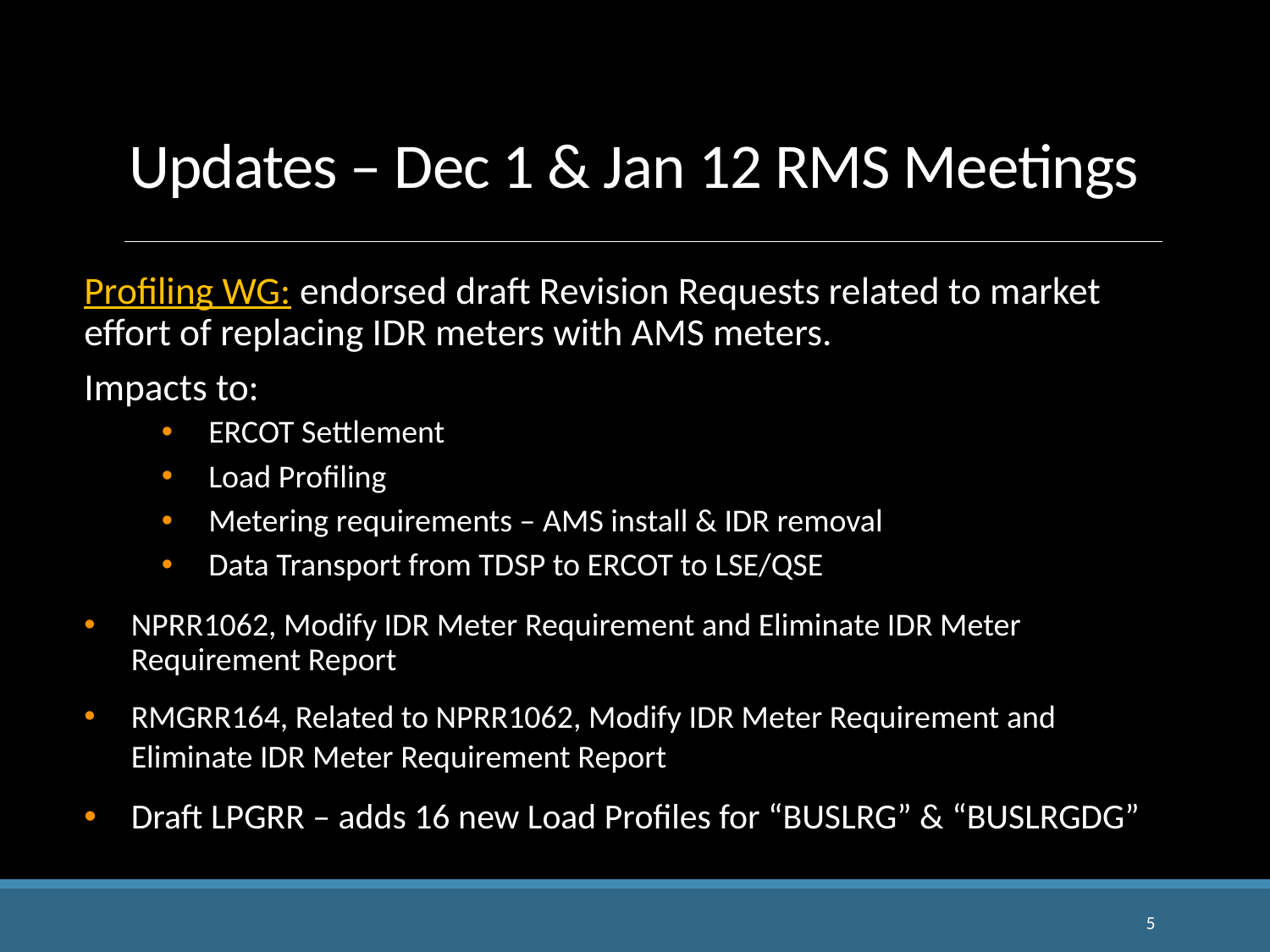

Updates – Dec 1 & Jan 12 RMS Meetings
Profiling WG: endorsed draft Revision Requests related to market effort of replacing IDR meters with AMS meters.
Impacts to:
ERCOT Settlement
Load Profiling
Metering requirements – AMS install & IDR removal
Data Transport from TDSP to ERCOT to LSE/QSE
NPRR1062, Modify IDR Meter Requirement and Eliminate IDR Meter Requirement Report
RMGRR164, Related to NPRR1062, Modify IDR Meter Requirement and Eliminate IDR Meter Requirement Report
Draft LPGRR – adds 16 new Load Profiles for “BUSLRG” & “BUSLRGDG”
5